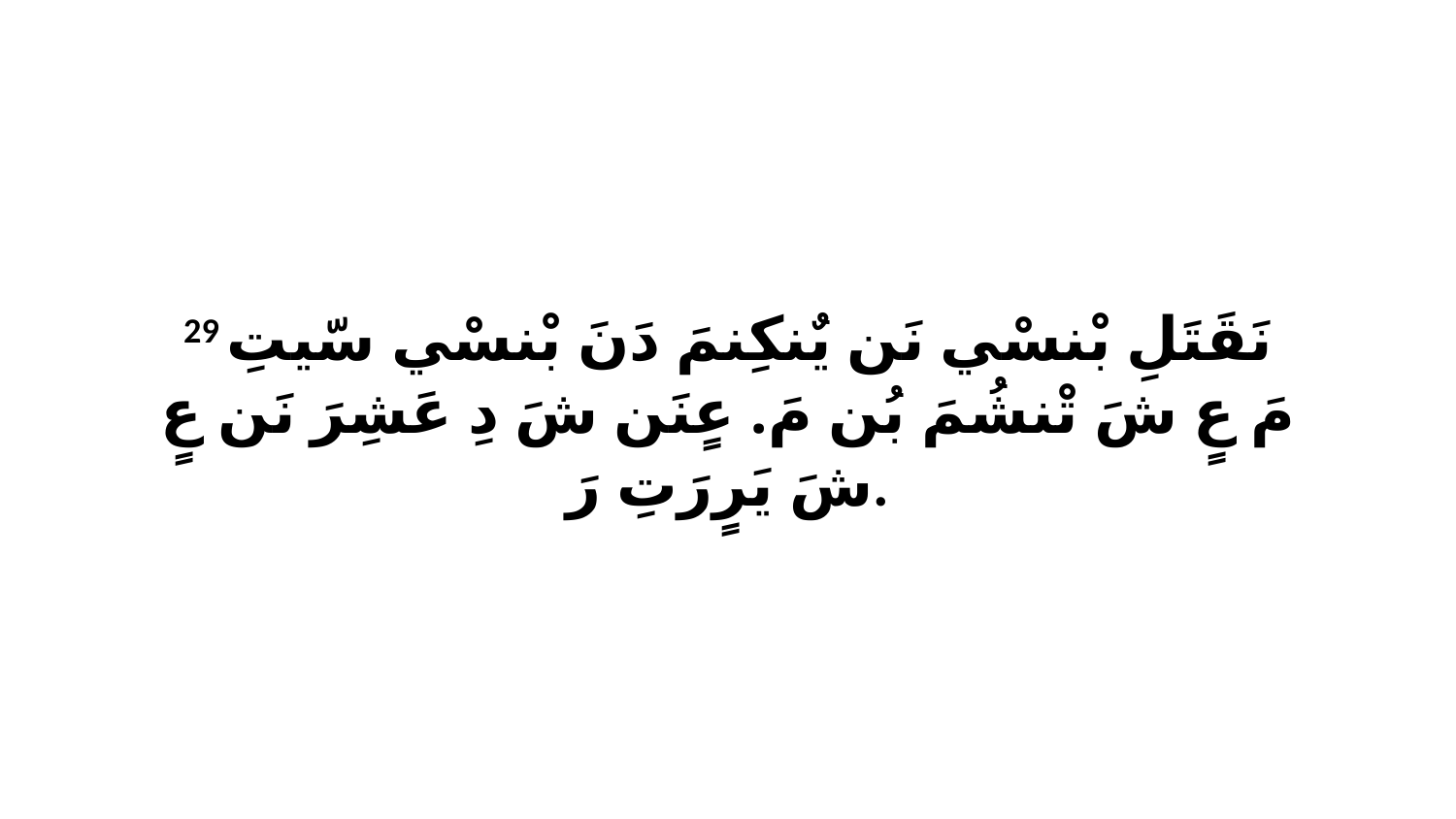

29 نَقَتَلِ بْنسْي نَن يٌنكِنمَ دَنَ بْنسْي سّيتِ مَ عٍ شَ تْنشُمَ بُن مَ. عٍنَن شَ دِ عَشِرَ نَن عٍ شَ يَرٍرَتِ رَ.